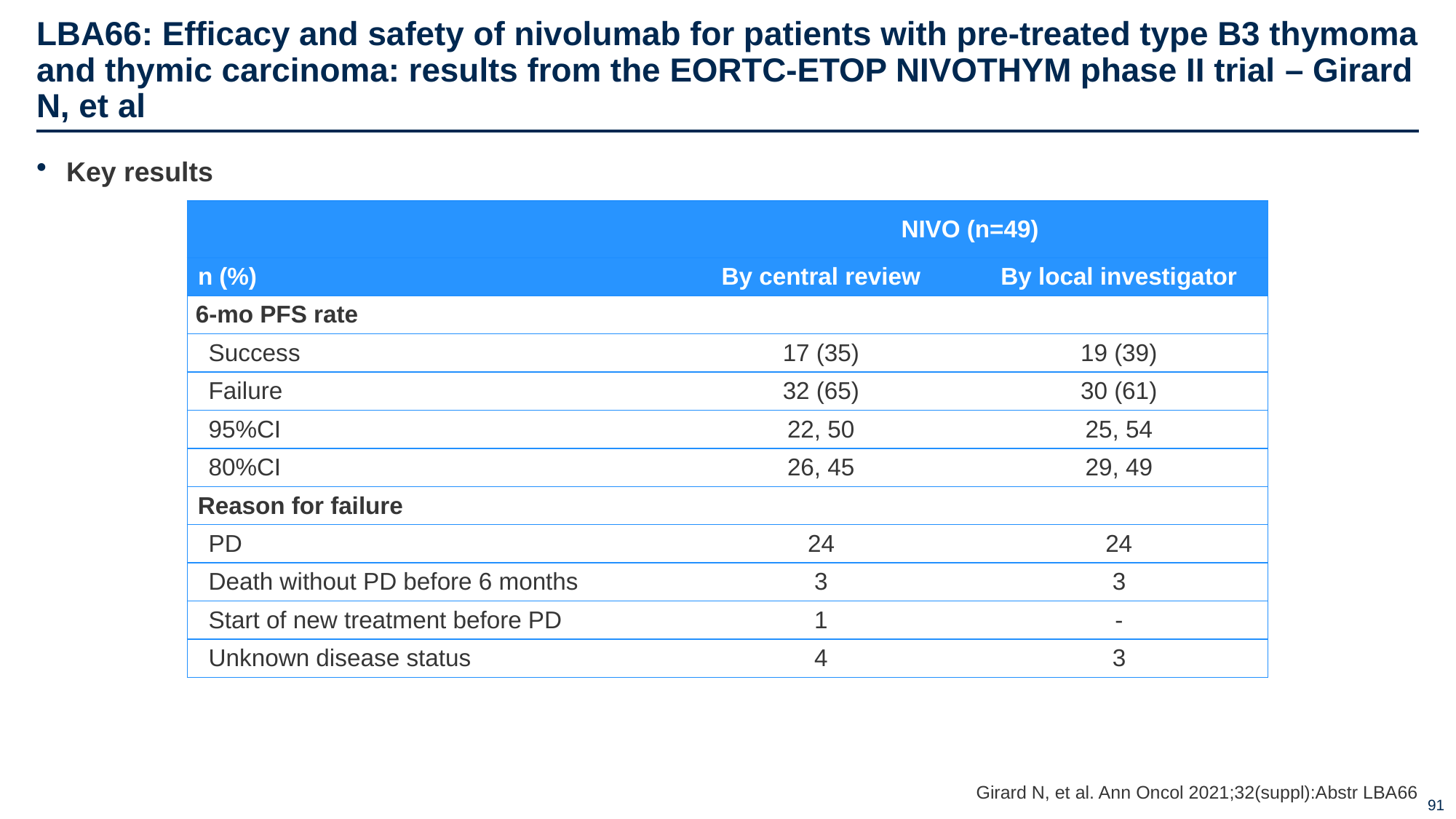

# LBA66: Efficacy and safety of nivolumab for patients with pre-treated type B3 thymoma and thymic carcinoma: results from the EORTC-ETOP NIVOTHYM phase II trial – Girard N, et al
Key results
|  | NIVO (n=49) |  |
| --- | --- | --- |
| n (%) | By central review | By local investigator |
| 6-mo PFS rate |  |  |
| Success | 17 (35) | 19 (39) |
| Failure | 32 (65) | 30 (61) |
| 95%CI | 22, 50 | 25, 54 |
| 80%CI | 26, 45 | 29, 49 |
| Reason for failure |  |  |
| PD | 24 | 24 |
| Death without PD before 6 months | 3 | 3 |
| Start of new treatment before PD | 1 | - |
| Unknown disease status | 4 | 3 |
Girard N, et al. Ann Oncol 2021;32(suppl):Abstr LBA66